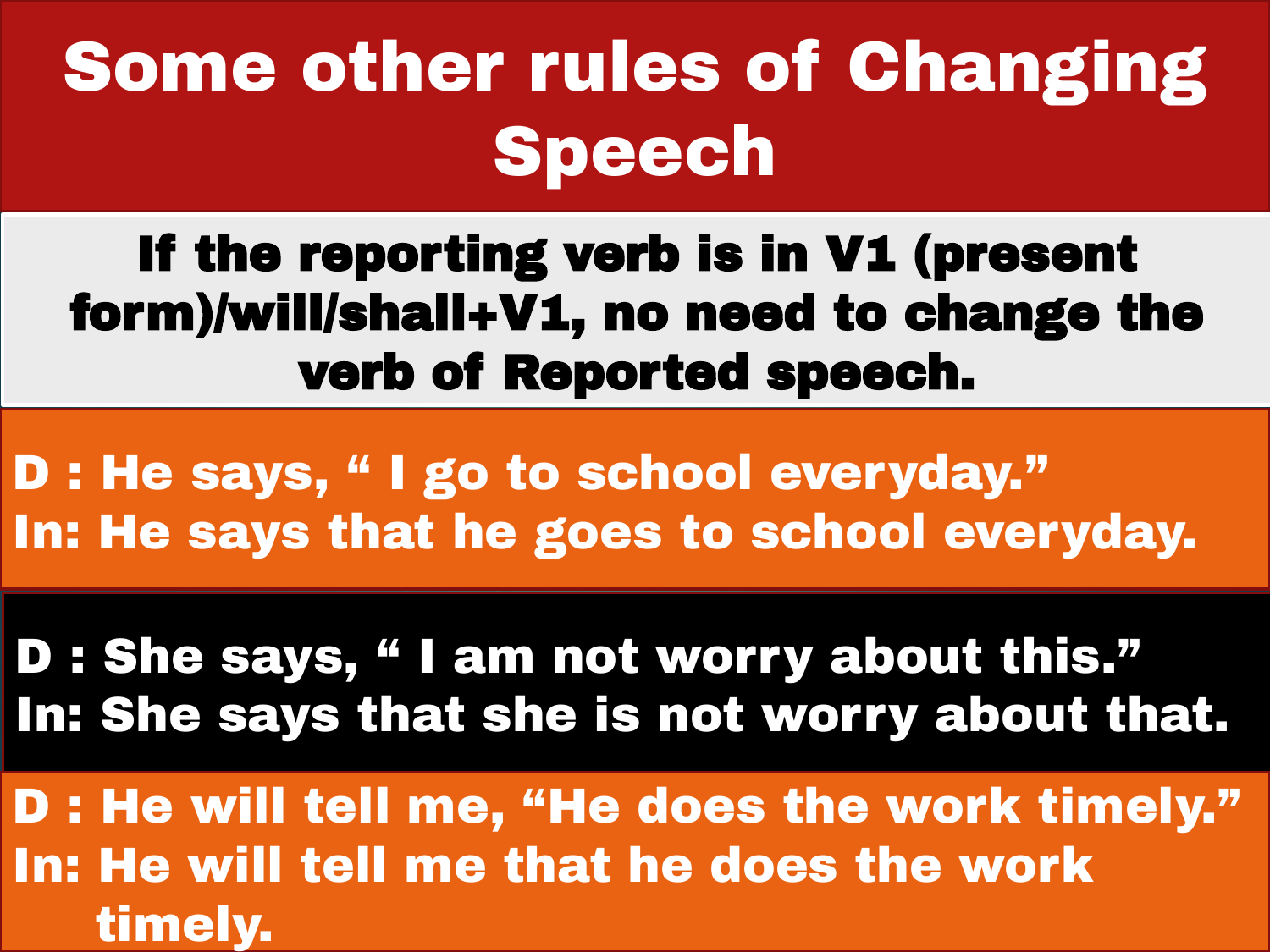

Some other rules of Changing Speech
If the reporting verb is in V1 (present form)/will/shall+V1, no need to change the verb of Reported speech.
D : He says, “ I go to school everyday.”
In: He says that he goes to school everyday.
D : She says, “ I am not worry about this.”
In: She says that she is not worry about that.
D : He will tell me, “He does the work timely.”
In: He will tell me that he does the work
     timely.